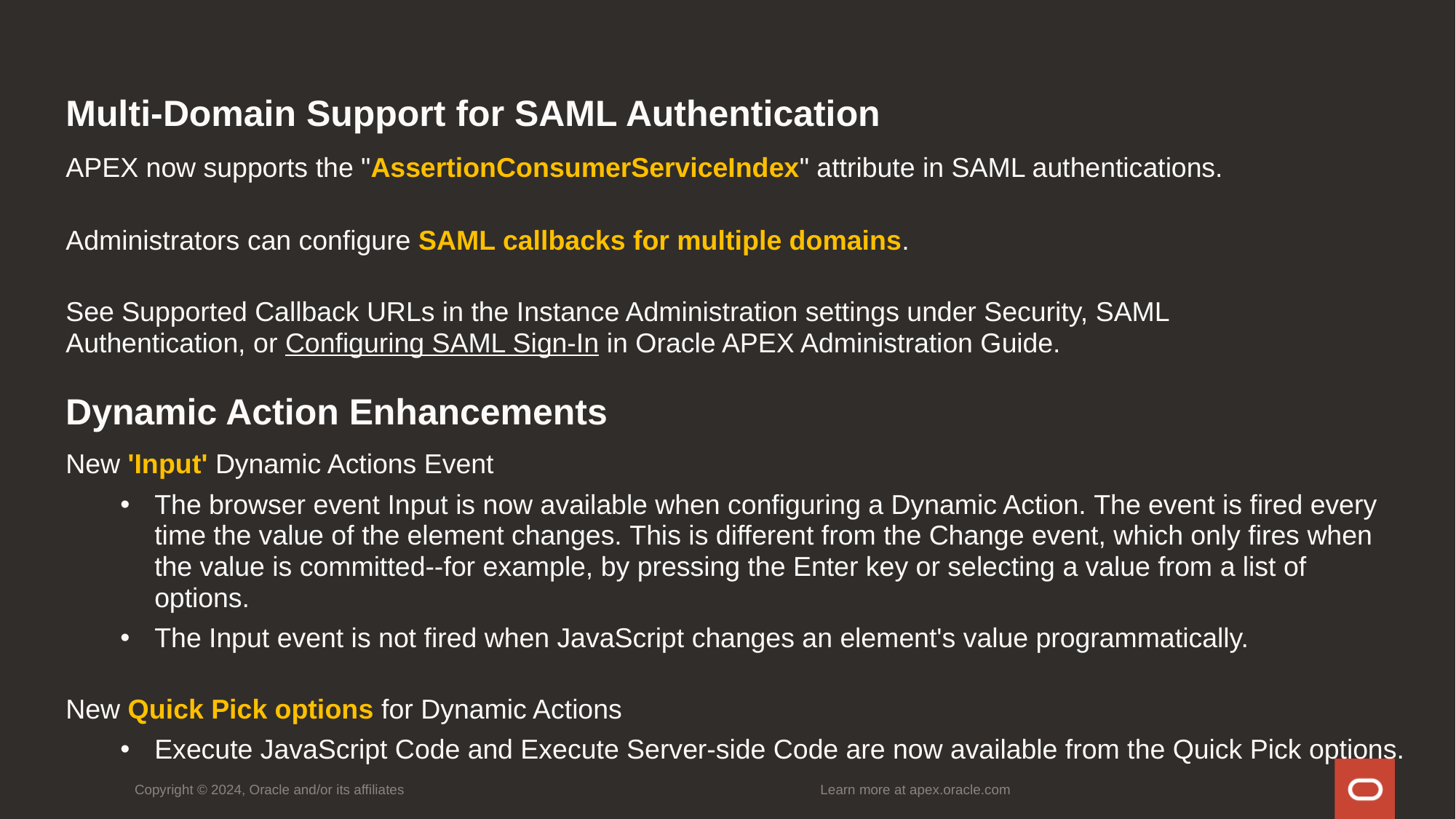

# Multi-Domain Support for SAML Authentication
APEX now supports the "AssertionConsumerServiceIndex" attribute in SAML authentications.
Administrators can configure SAML callbacks for multiple domains.
See Supported Callback URLs in the Instance Administration settings under Security, SAML Authentication, or Configuring SAML Sign-In in Oracle APEX Administration Guide.

Dynamic Action Enhancements
New 'Input' Dynamic Actions Event
The browser event Input is now available when configuring a Dynamic Action. The event is fired every time the value of the element changes. This is different from the Change event, which only fires when the value is committed--for example, by pressing the Enter key or selecting a value from a list of options.
The Input event is not fired when JavaScript changes an element's value programmatically.
New Quick Pick options for Dynamic Actions
Execute JavaScript Code and Execute Server-side Code are now available from the Quick Pick options.

Copyright © 2024, Oracle and/or its affiliates
Learn more at apex.oracle.com